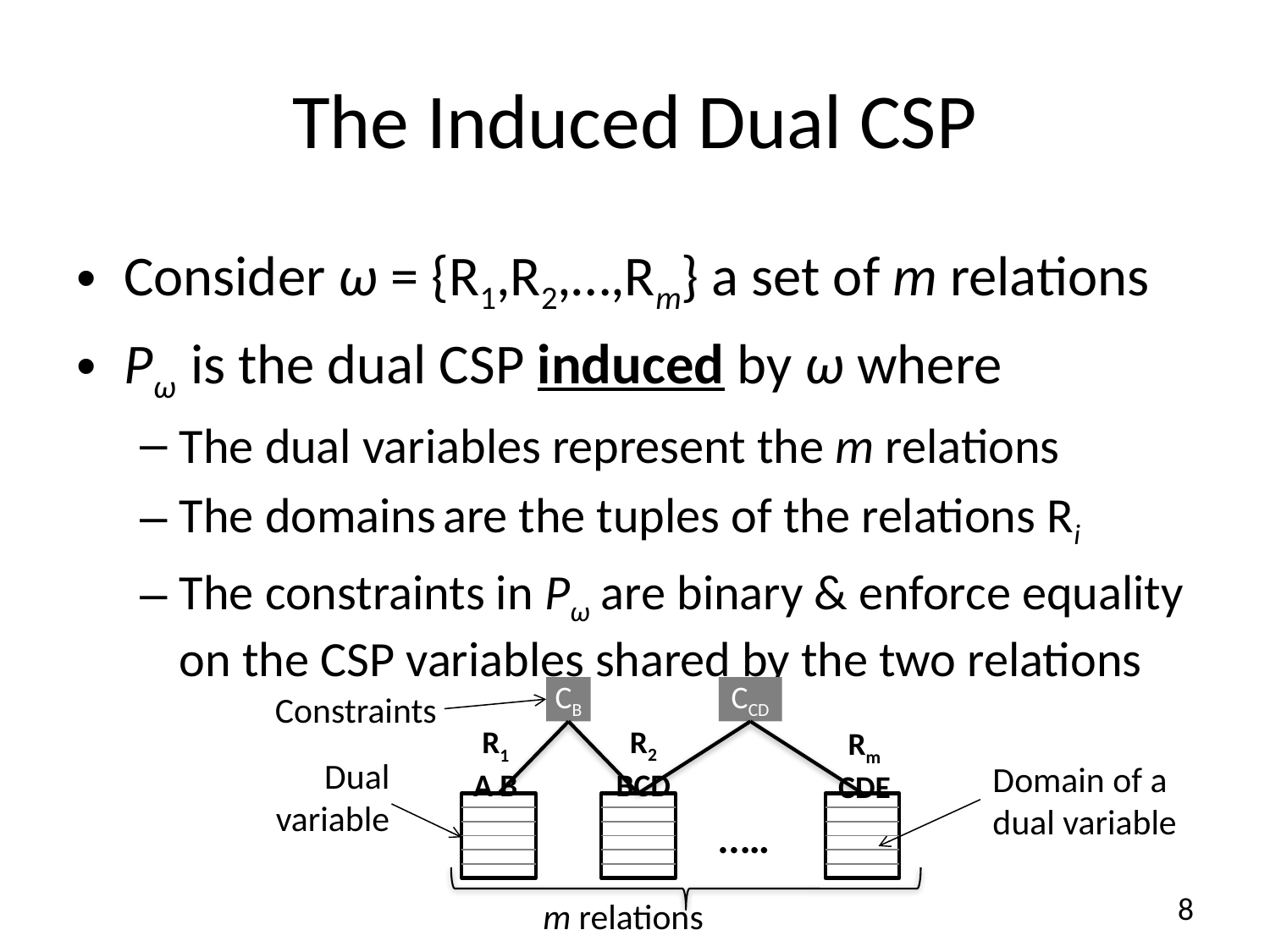

# The Induced Dual CSP
Consider ω = {R1,R2,…,Rm} a set of m relations
Pω  is the dual CSP induced by ω where
The dual variables represent the m relations
The domains are the tuples of the relations Ri
The constraints in Pω are binary & enforce equality on the CSP variables shared by the two relations

CB
CCD
Constraints
R2
BCD
R1
A B
Rm
CDE
Dual variable
Domain of a
dual variable

..…
8
m relations